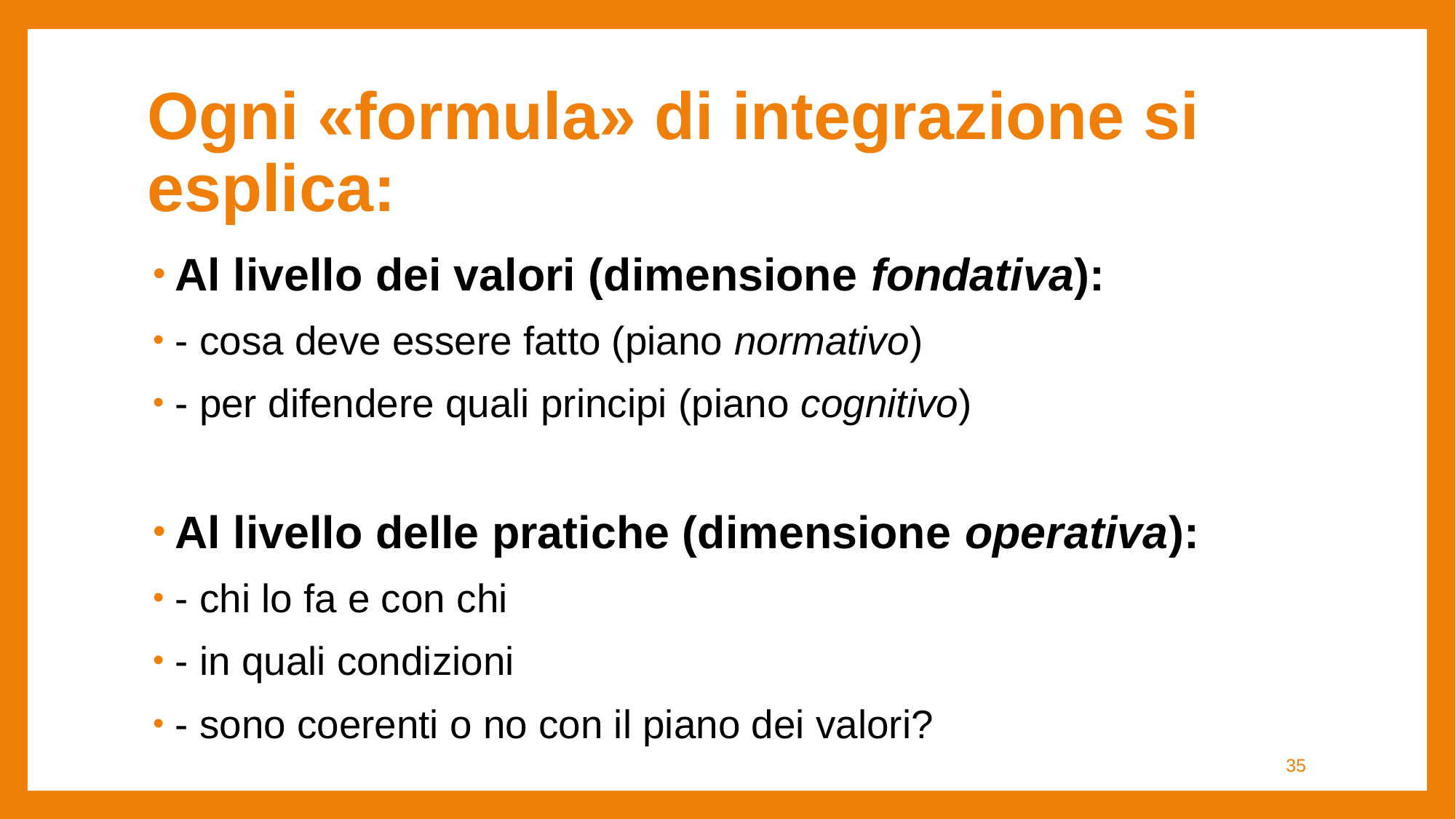

# Ogni «formula» di integrazione si esplica:
Al livello dei valori (dimensione fondativa):
- cosa deve essere fatto (piano normativo)
- per difendere quali principi (piano cognitivo)

Al livello delle pratiche (dimensione operativa):
- chi lo fa e con chi
- in quali condizioni
- sono coerenti o no con il piano dei valori?

35